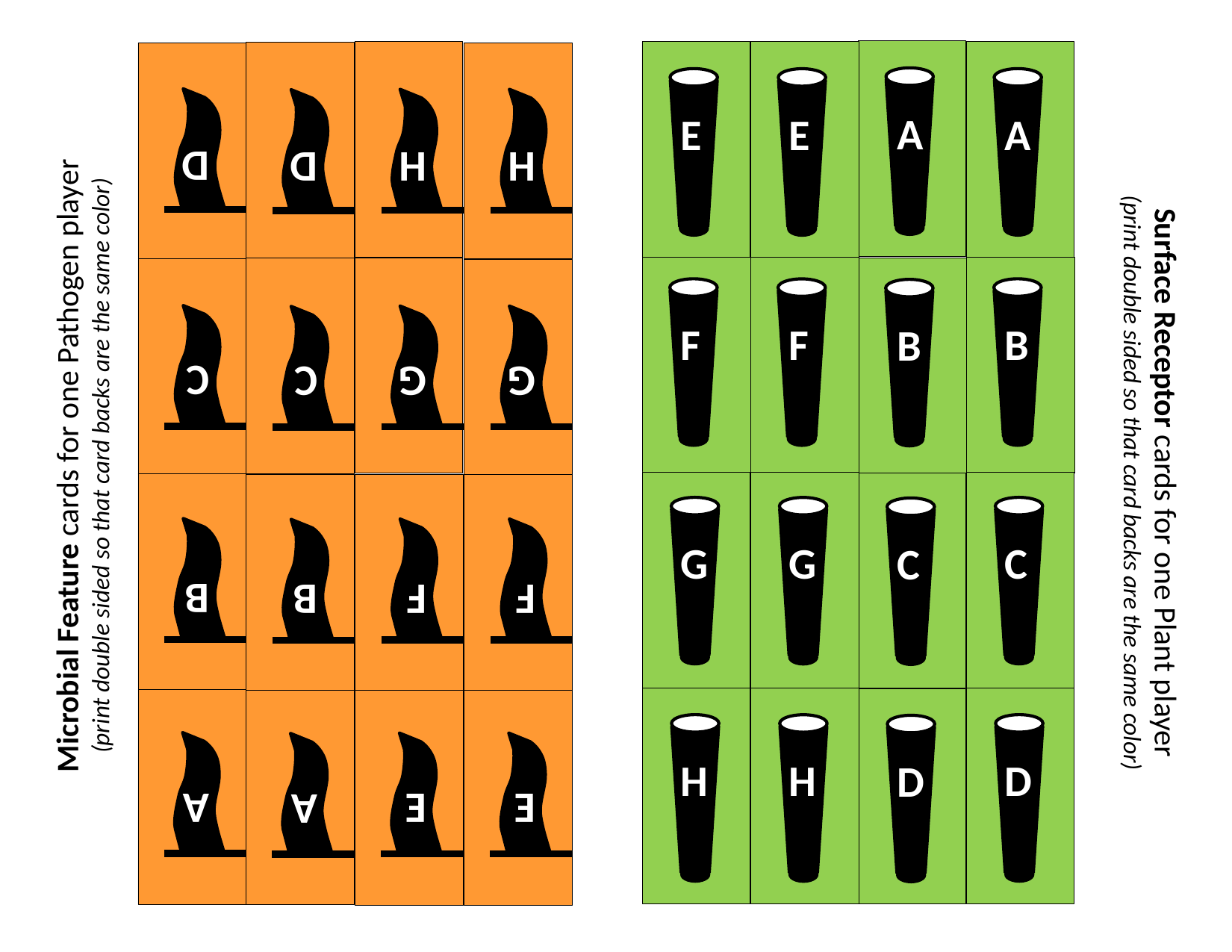

A
B
C
D

A
B
C
D

E
F
G
H

E
F
G
H

A
B
C
D

A
B
C
D

E
F
G
H

E
F
G
H

Microbial Feature cards for one Pathogen player
(print double sided so that card backs are the same color)
Surface Receptor cards for one Plant player
(print double sided so that card backs are the same color)